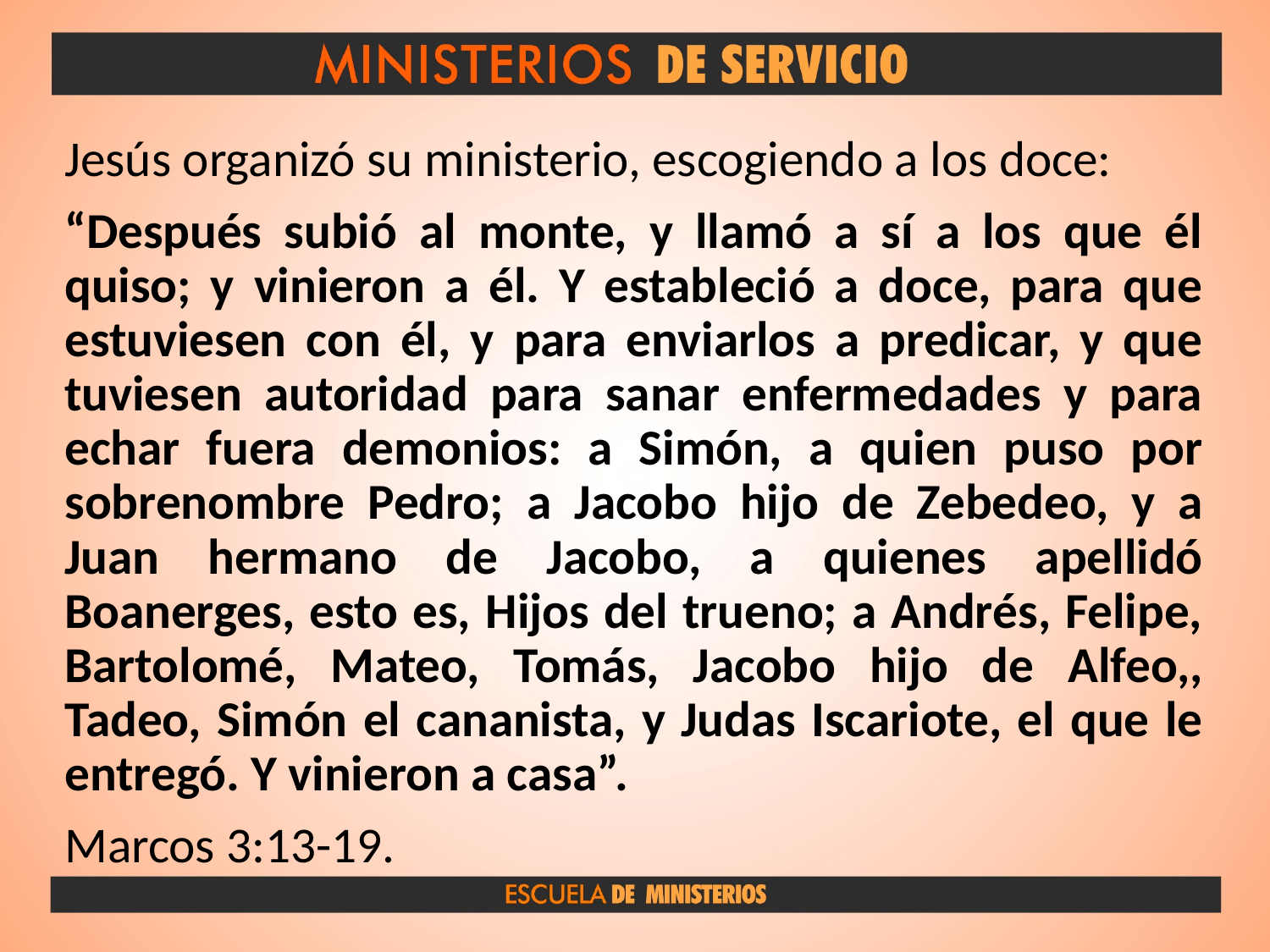

Jesús organizó su ministerio, escogiendo a los doce:
“Después subió al monte, y llamó a sí a los que él quiso; y vinieron a él. Y estableció a doce, para que estuviesen con él, y para enviarlos a predicar, y que tuviesen autoridad para sanar enfermedades y para echar fuera demonios: a Simón, a quien puso por sobrenombre Pedro; a Jacobo hijo de Zebedeo, y a Juan hermano de Jacobo, a quienes apellidó Boanerges, esto es, Hijos del trueno; a Andrés, Felipe, Bartolomé, Mateo, Tomás, Jacobo hijo de Alfeo,, Tadeo, Simón el cananista, y Judas Iscariote, el que le entregó. Y vinieron a casa”.
Marcos 3:13-19.